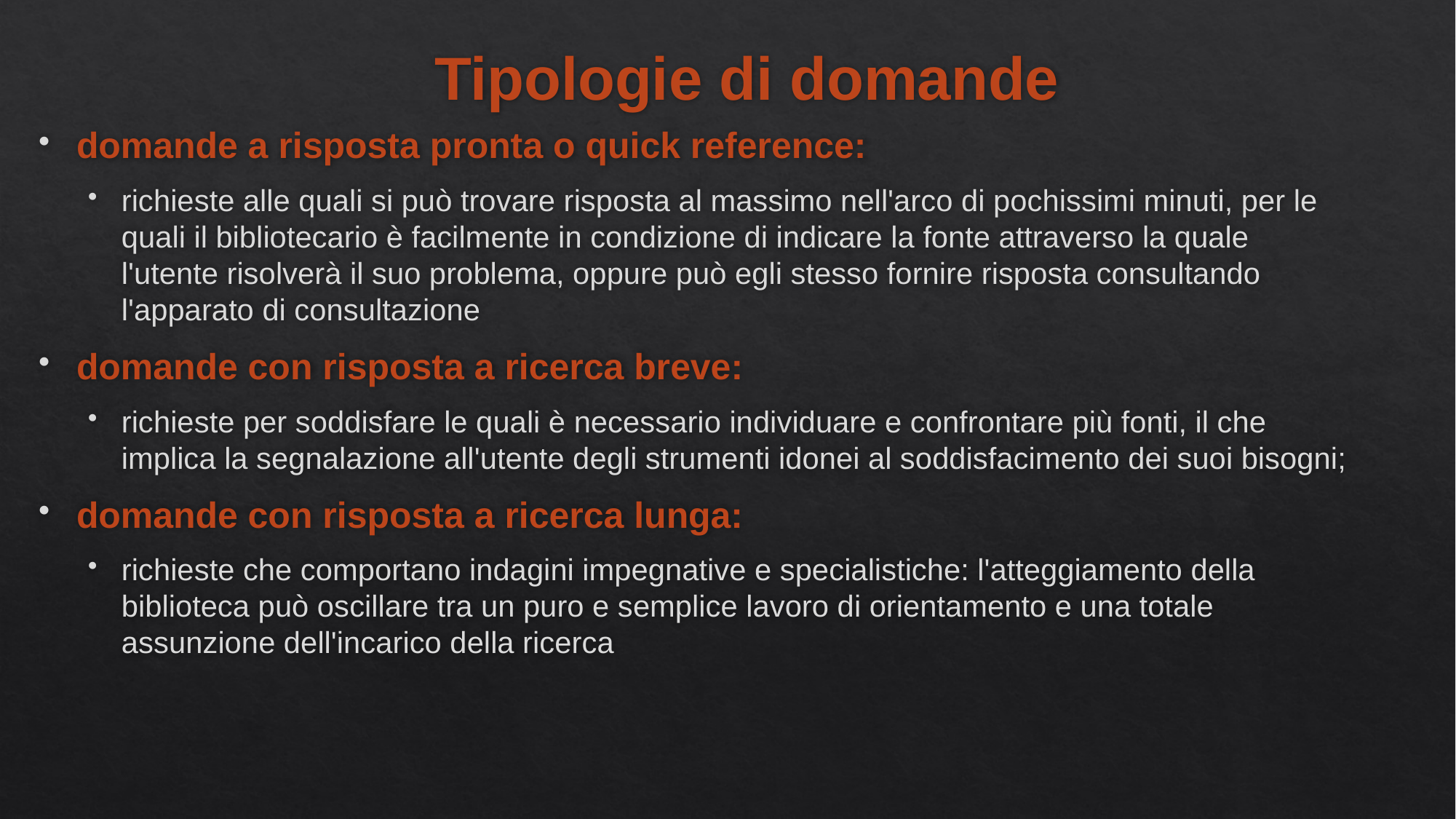

# Tipologie di domande
domande a risposta pronta o quick reference:
richieste alle quali si può trovare risposta al massimo nell'arco di pochissimi minuti, per le quali il bibliotecario è facilmente in condizione di indicare la fonte attraverso la quale l'utente risolverà il suo problema, oppure può egli stesso fornire risposta consultando l'apparato di consultazione
domande con risposta a ricerca breve:
richieste per soddisfare le quali è necessario individuare e confrontare più fonti, il che implica la segnalazione all'utente degli strumenti idonei al soddisfacimento dei suoi bisogni;
domande con risposta a ricerca lunga:
richieste che comportano indagini impegnative e specialistiche: l'atteggiamento della biblioteca può oscillare tra un puro e semplice lavoro di orientamento e una totale assunzione dell'incarico della ricerca